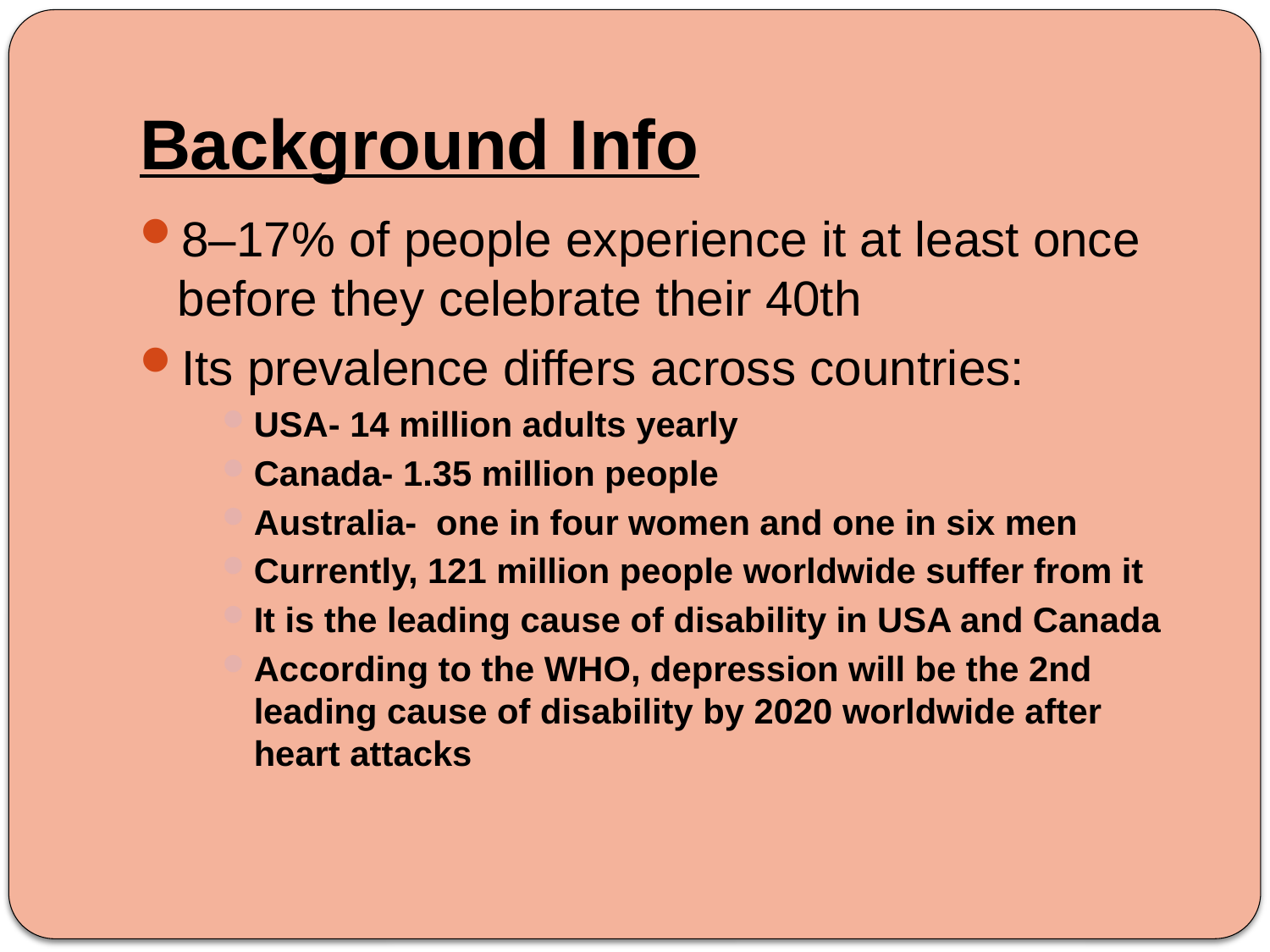

# Background Info
8–17% of people experience it at least once before they celebrate their 40th
Its prevalence differs across countries:
USA- 14 million adults yearly
Canada- 1.35 million people
Australia-  one in four women and one in six men
Currently, 121 million people worldwide suffer from it
It is the leading cause of disability in USA and Canada
According to the WHO, depression will be the 2nd leading cause of disability by 2020 worldwide after heart attacks